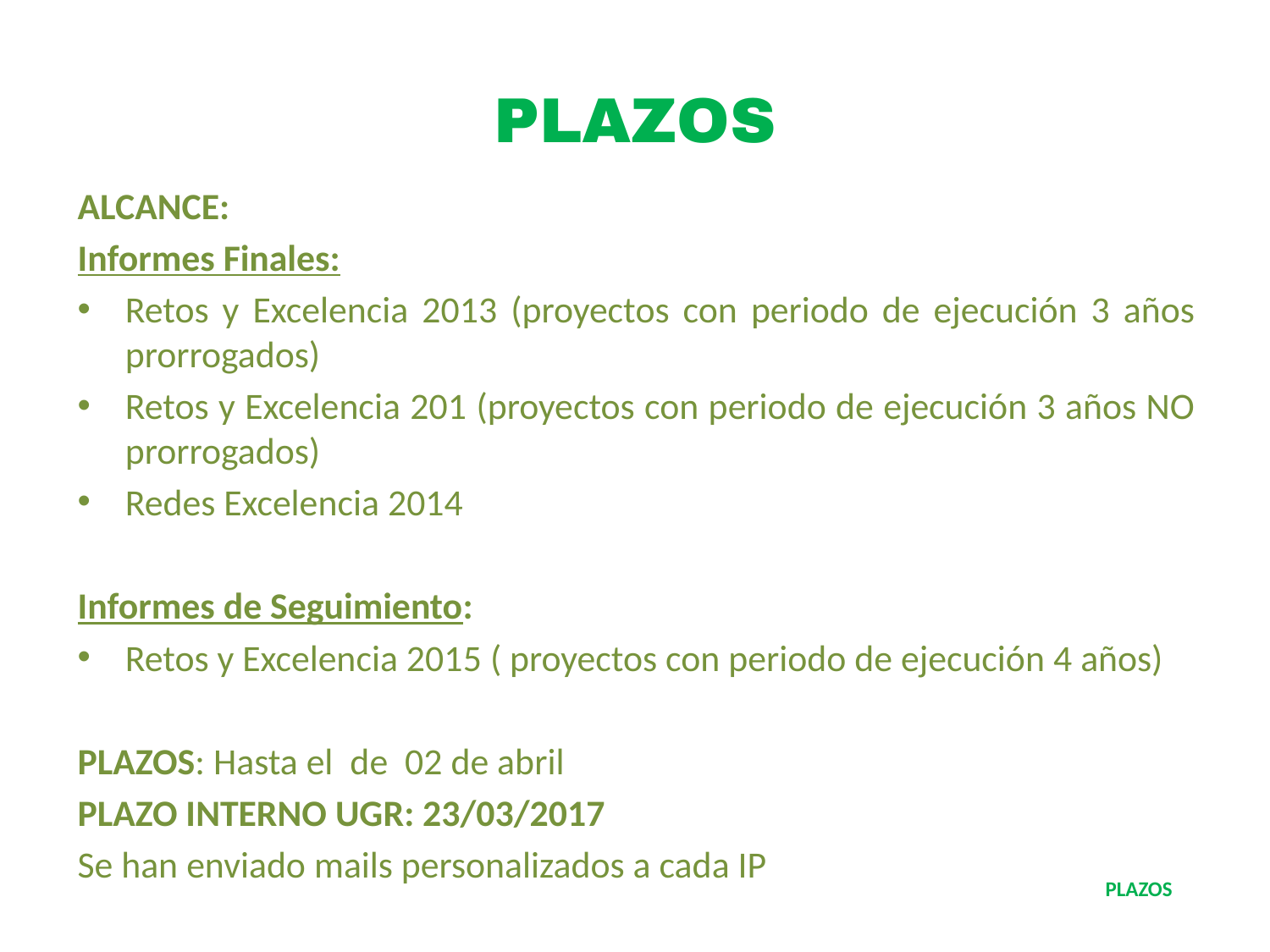

# PLAZOS
ALCANCE:
Informes Finales:
Retos y Excelencia 2013 (proyectos con periodo de ejecución 3 años prorrogados)
Retos y Excelencia 201 (proyectos con periodo de ejecución 3 años NO prorrogados)
Redes Excelencia 2014

Informes de Seguimiento:
Retos y Excelencia 2015 ( proyectos con periodo de ejecución 4 años)

PLAZOS: Hasta el  de  02 de abril
PLAZO INTERNO UGR: 23/03/2017
Se han enviado mails personalizados a cada IP
PLAZOS